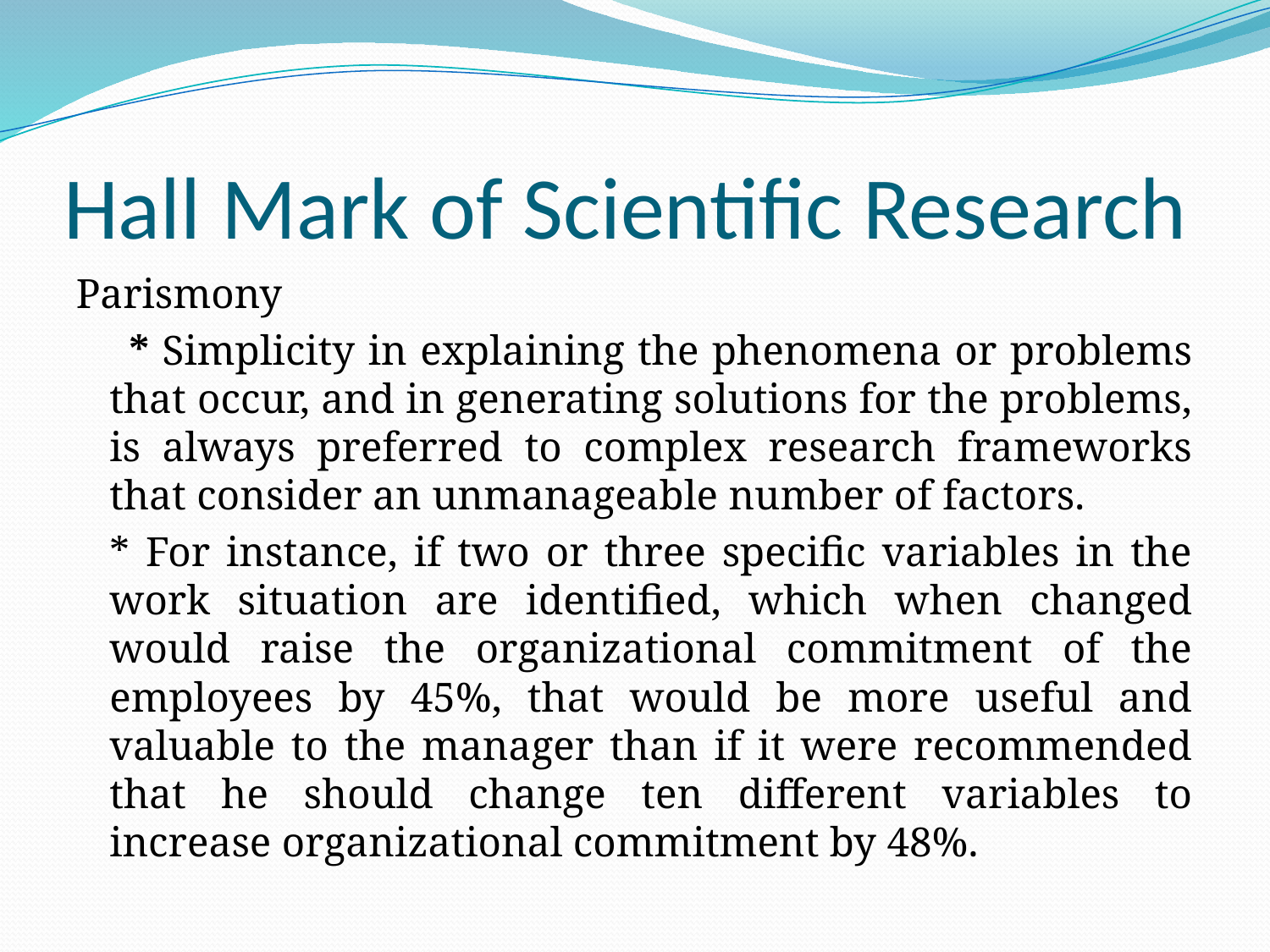

# Hall Mark of Scientific Research
Parismony
    * Simplicity in explaining the phenomena or problems that occur, and in generating solutions for the problems, is always preferred to complex research frameworks that consider an unmanageable number of factors.
	* For instance, if two or three specific variables in the work situation are identified, which when changed would raise the organizational commitment of the employees by 45%, that would be more useful and valuable to the manager than if it were recommended that he should change ten different variables to increase organizational commitment by 48%.